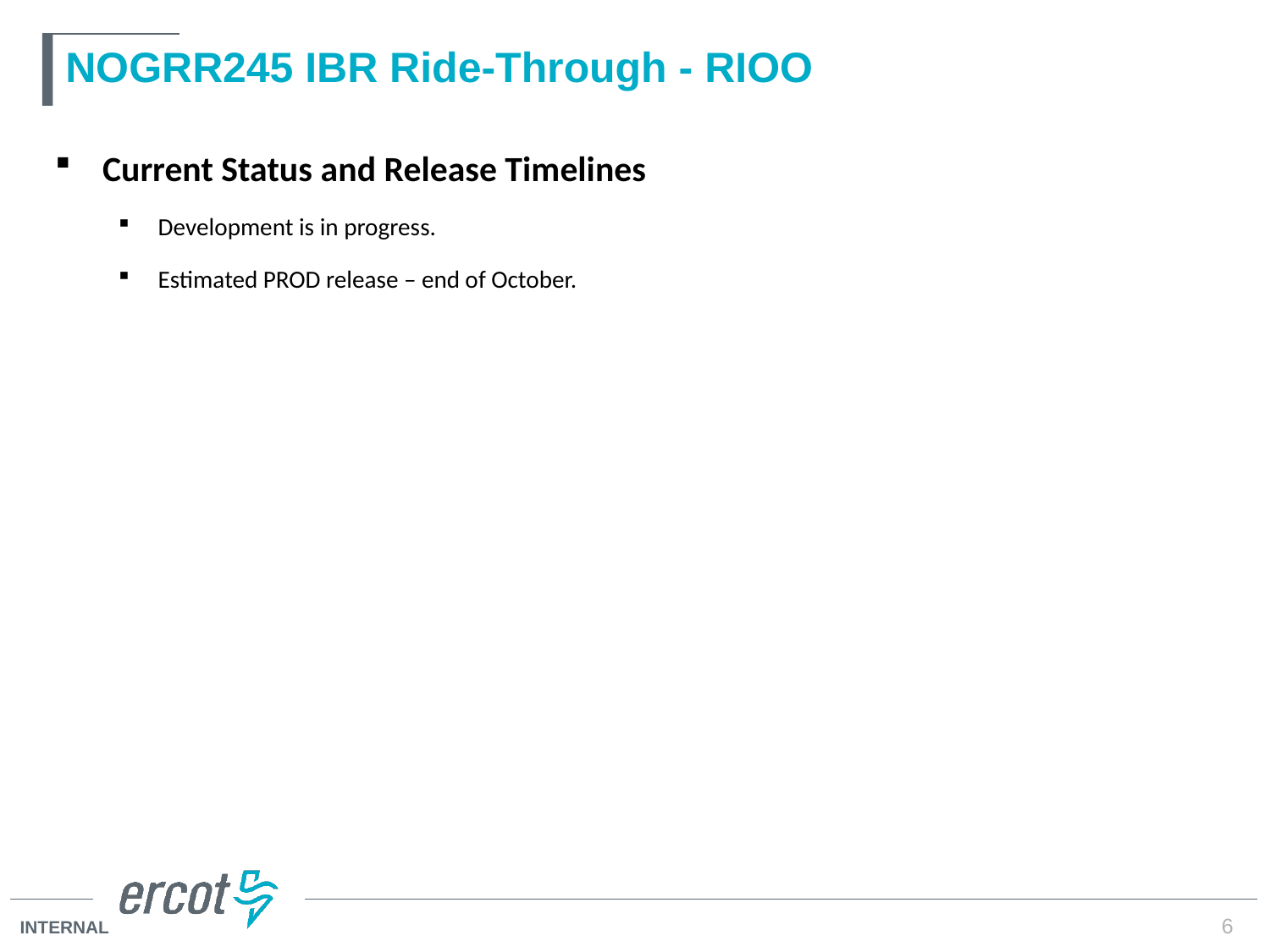

# NOGRR245 IBR Ride-Through - RIOO
Current Status and Release Timelines
Development is in progress.
Estimated PROD release – end of October.

6